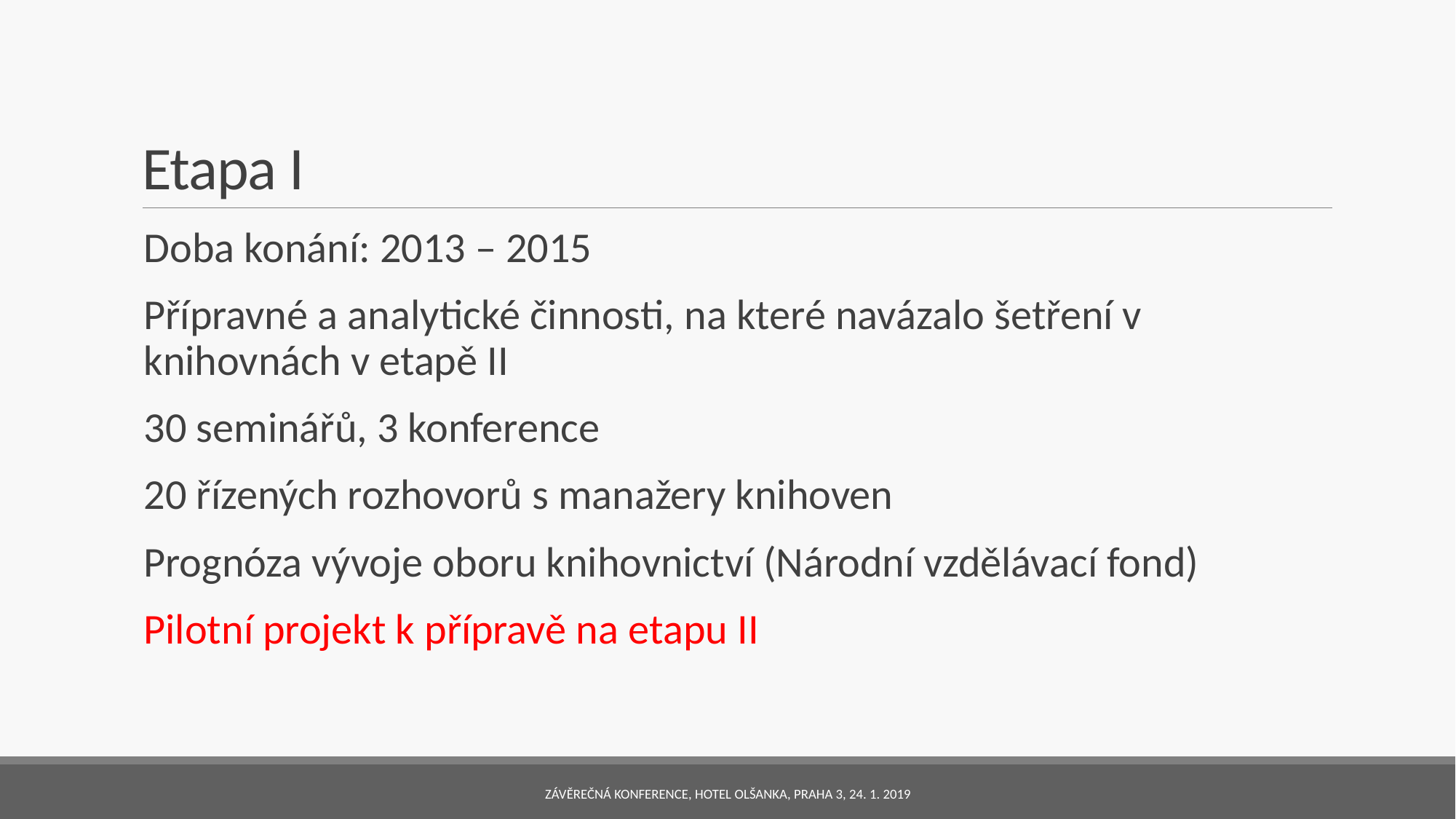

# Etapa I
Doba konání: 2013 – 2015
Přípravné a analytické činnosti, na které navázalo šetření v knihovnách v etapě II
30 seminářů, 3 konference
20 řízených rozhovorů s manažery knihoven
Prognóza vývoje oboru knihovnictví (Národní vzdělávací fond)
Pilotní projekt k přípravě na etapu II
Závěrečná konference, hotel Olšanka, Praha 3, 24. 1. 2019